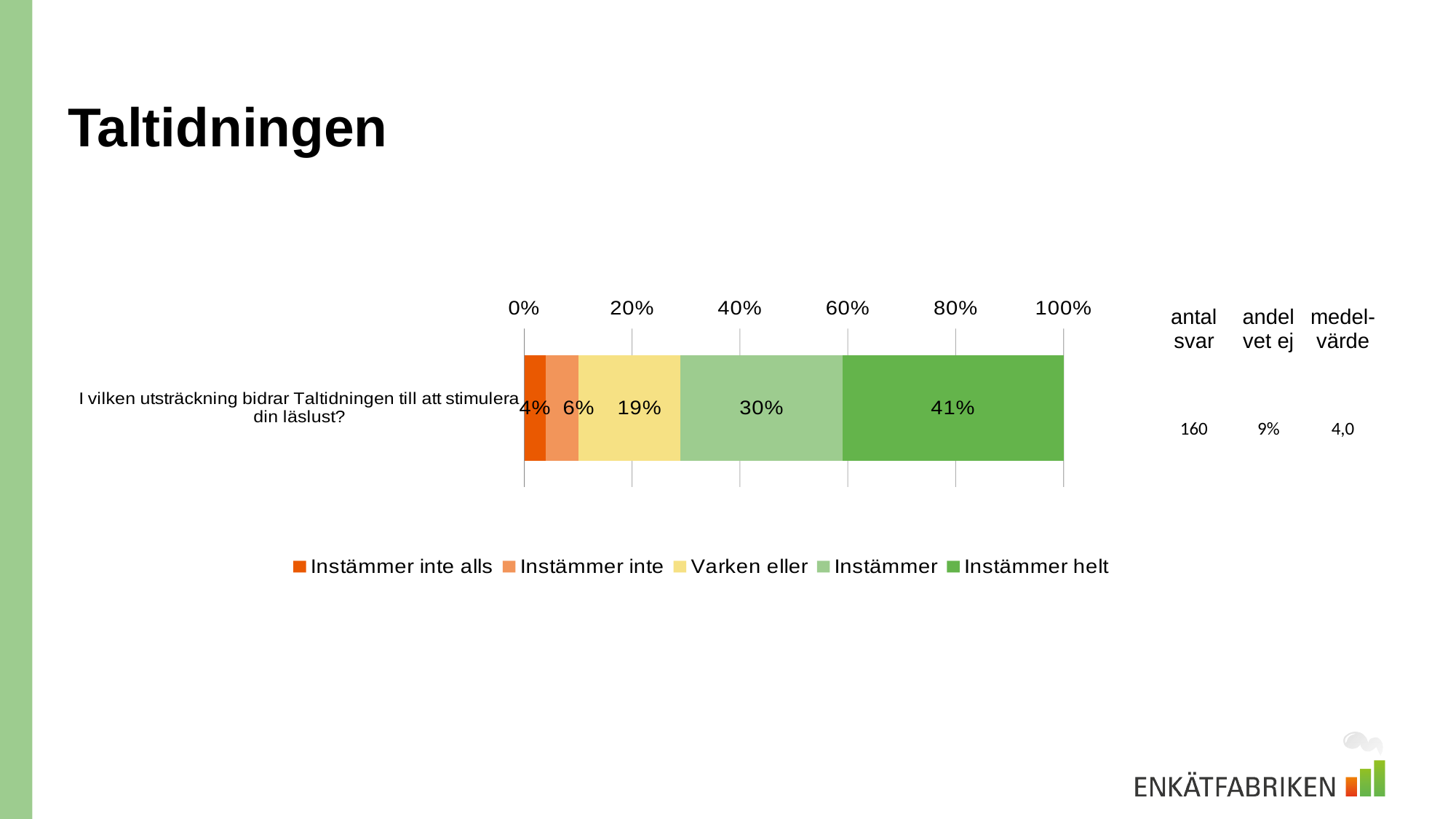

# Taltidningen
| antal svar | andel vet ej | medel-värde |
| --- | --- | --- |
| 160 | 9% | 4,0 |

### Chart

| Category | Instämmer inte alls | Instämmer inte | Varken eller | Instämmer | Instämmer helt |
|---|---|---|---|---|---|
| I vilken utsträckning bidrar Taltidningen till att stimulera din läslust? | 0.04 | 0.06 | 0.19 | 0.3 | 0.41 |